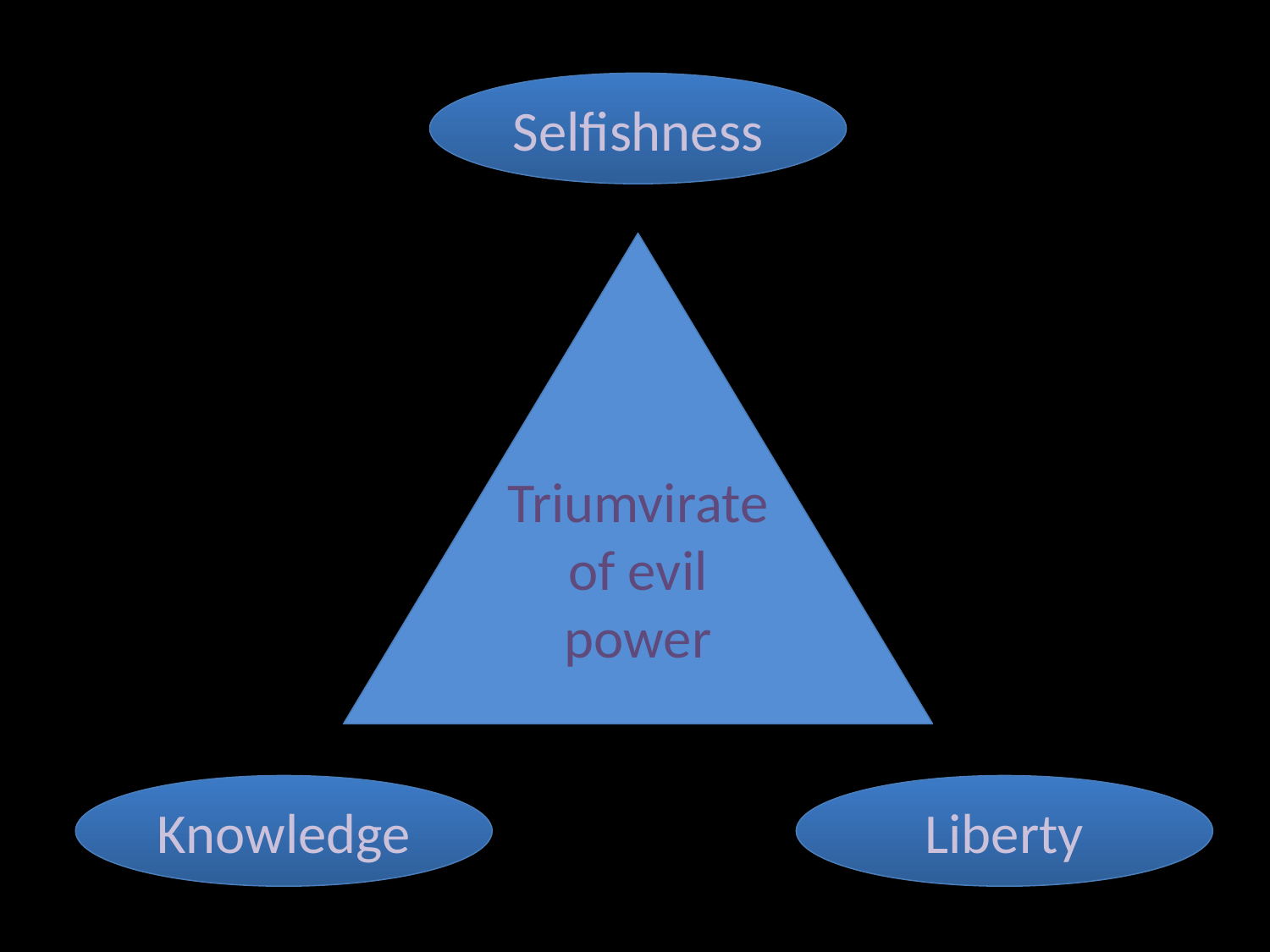

Selfishness
Triumvirate of evil power

Knowledge
Liberty